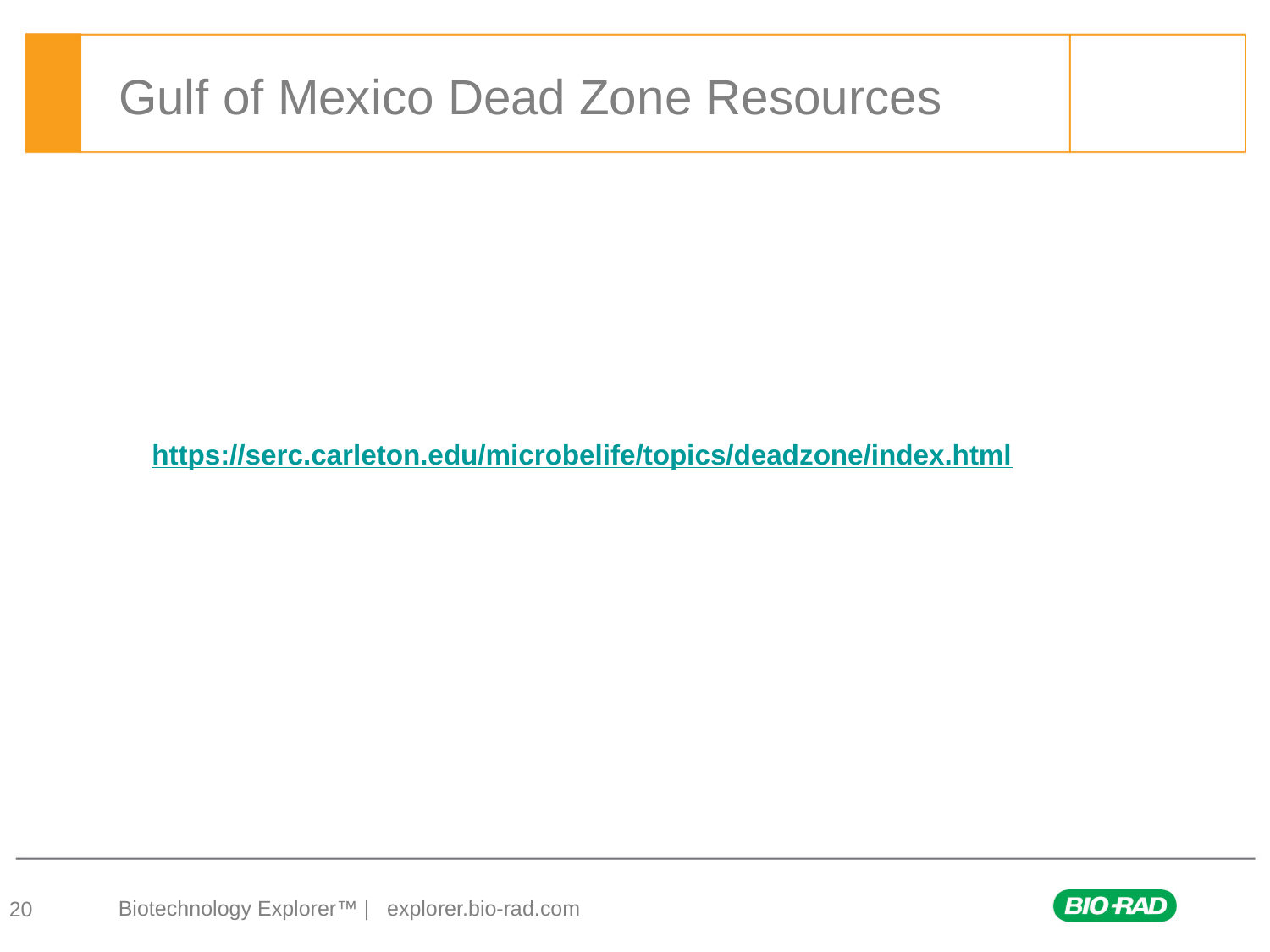

# Gulf of Mexico Dead Zone Resources
https://serc.carleton.edu/microbelife/topics/deadzone/index.html